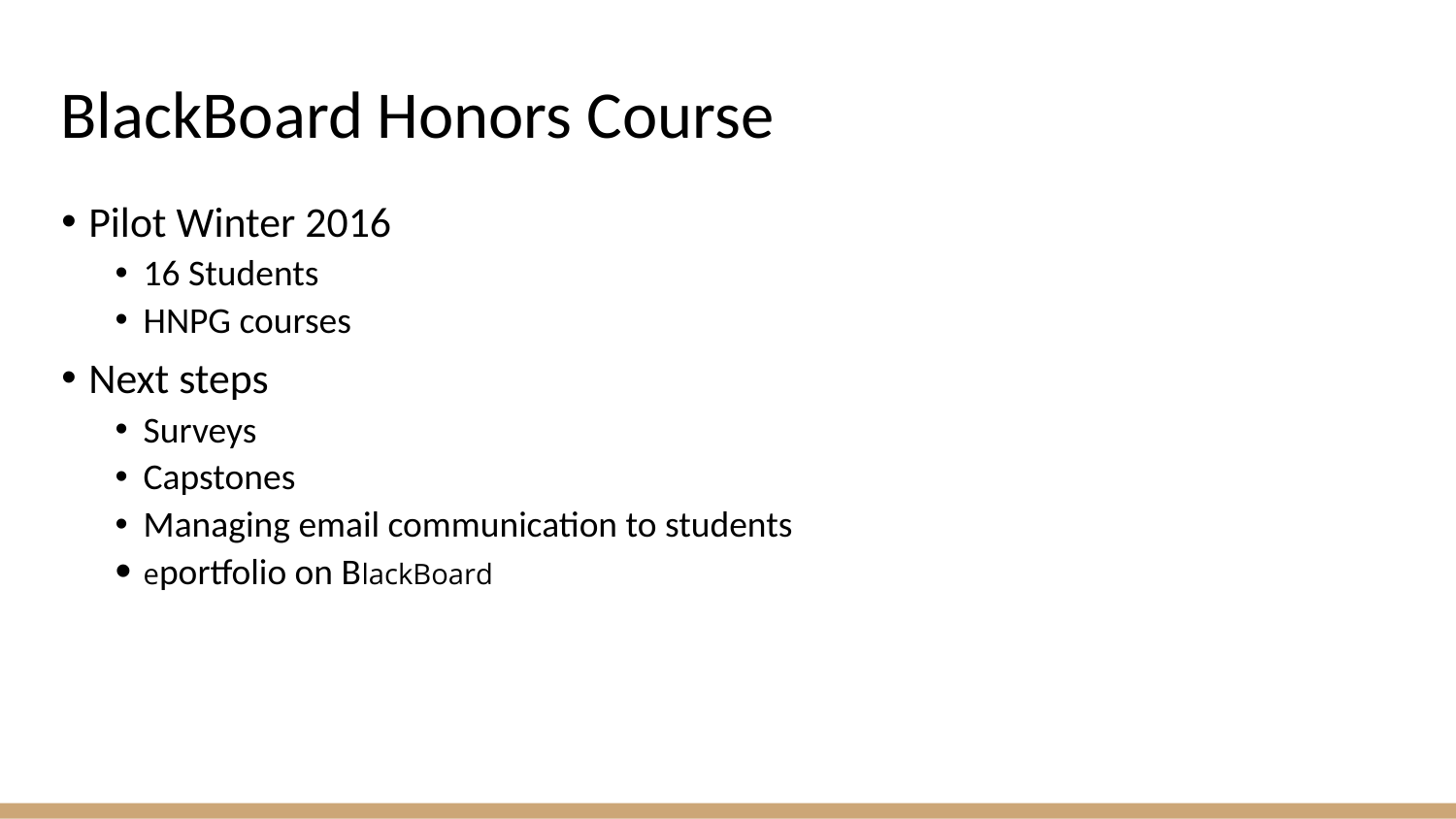

# BlackBoard Honors Course
Pilot Winter 2016
16 Students
HNPG courses
Next steps
Surveys
Capstones
Managing email communication to students
eportfolio on BlackBoard